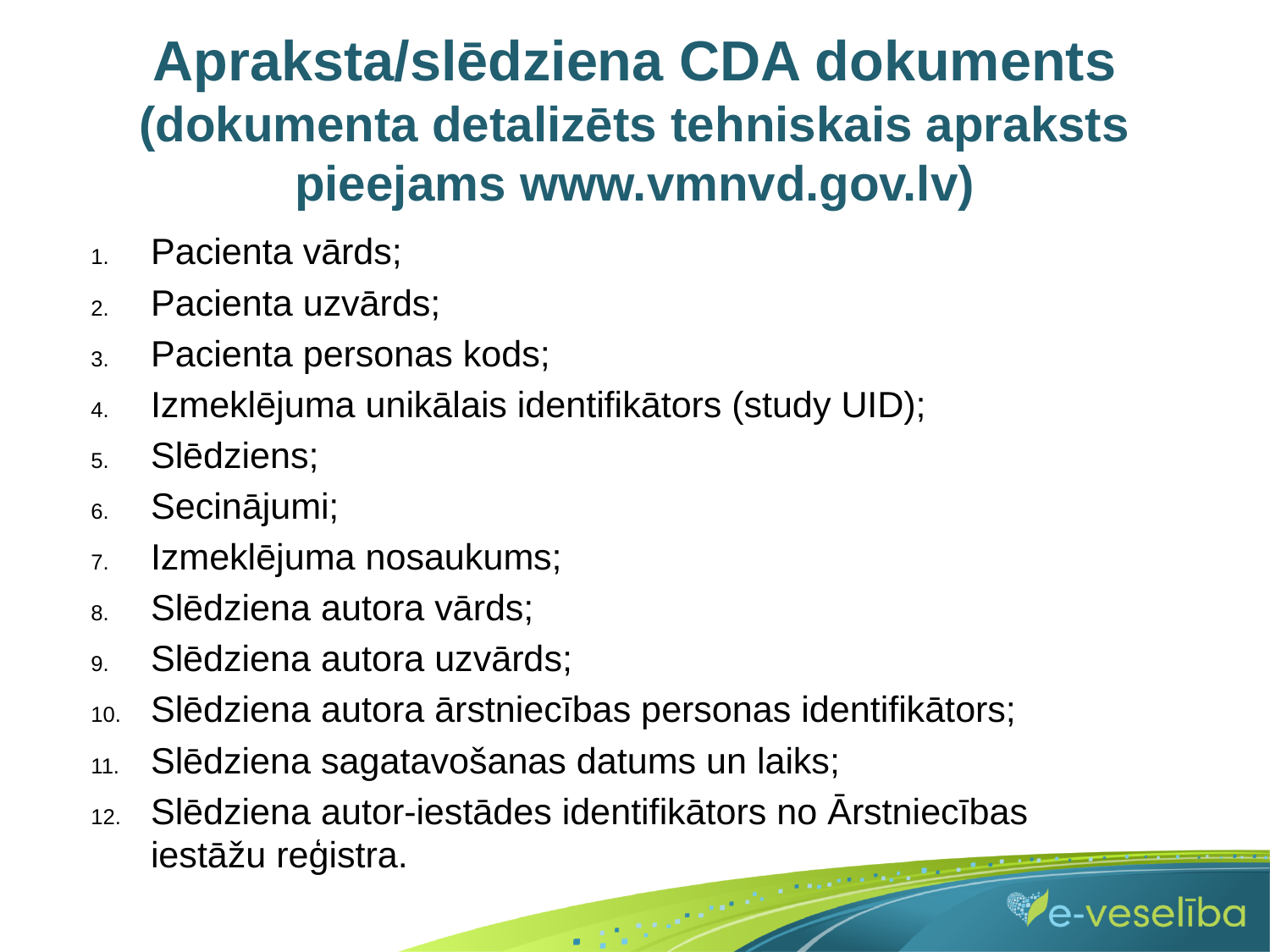

# Apraksta/slēdziena CDA dokuments (dokumenta detalizēts tehniskais apraksts pieejams www.vmnvd.gov.lv)
Pacienta vārds;
Pacienta uzvārds;
Pacienta personas kods;
Izmeklējuma unikālais identifikātors (study UID);
Slēdziens;
Secinājumi;
Izmeklējuma nosaukums;
Slēdziena autora vārds;
Slēdziena autora uzvārds;
Slēdziena autora ārstniecības personas identifikātors;
Slēdziena sagatavošanas datums un laiks;
Slēdziena autor-iestādes identifikātors no Ārstniecības iestāžu reģistra.